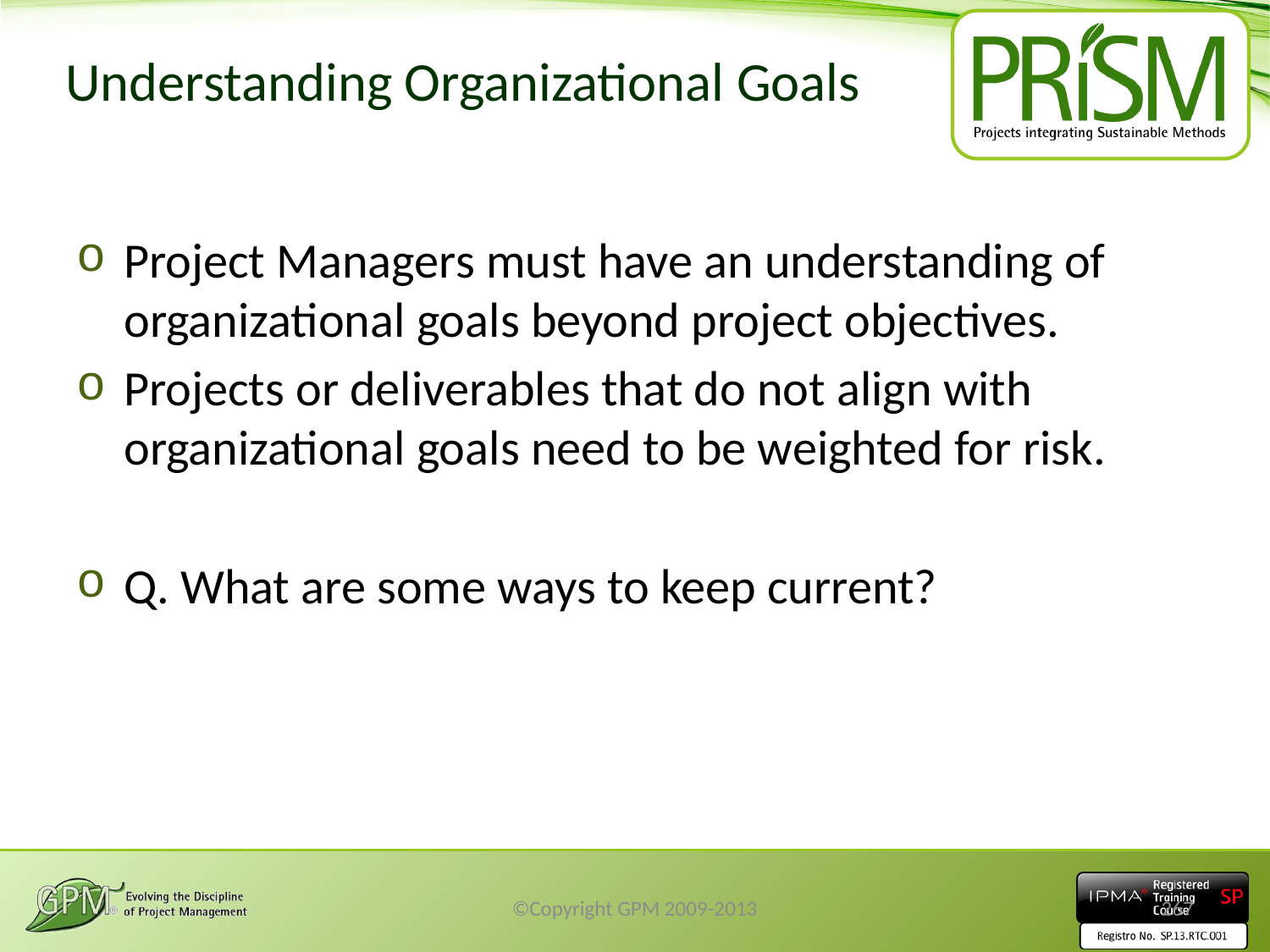

# Understanding Organizational Goals
Project Managers must have an understanding of organizational goals beyond project objectives.
Projects or deliverables that do not align with organizational goals need to be weighted for risk.

Q. What are some ways to keep current?
©Copyright GPM 2009-2013
267